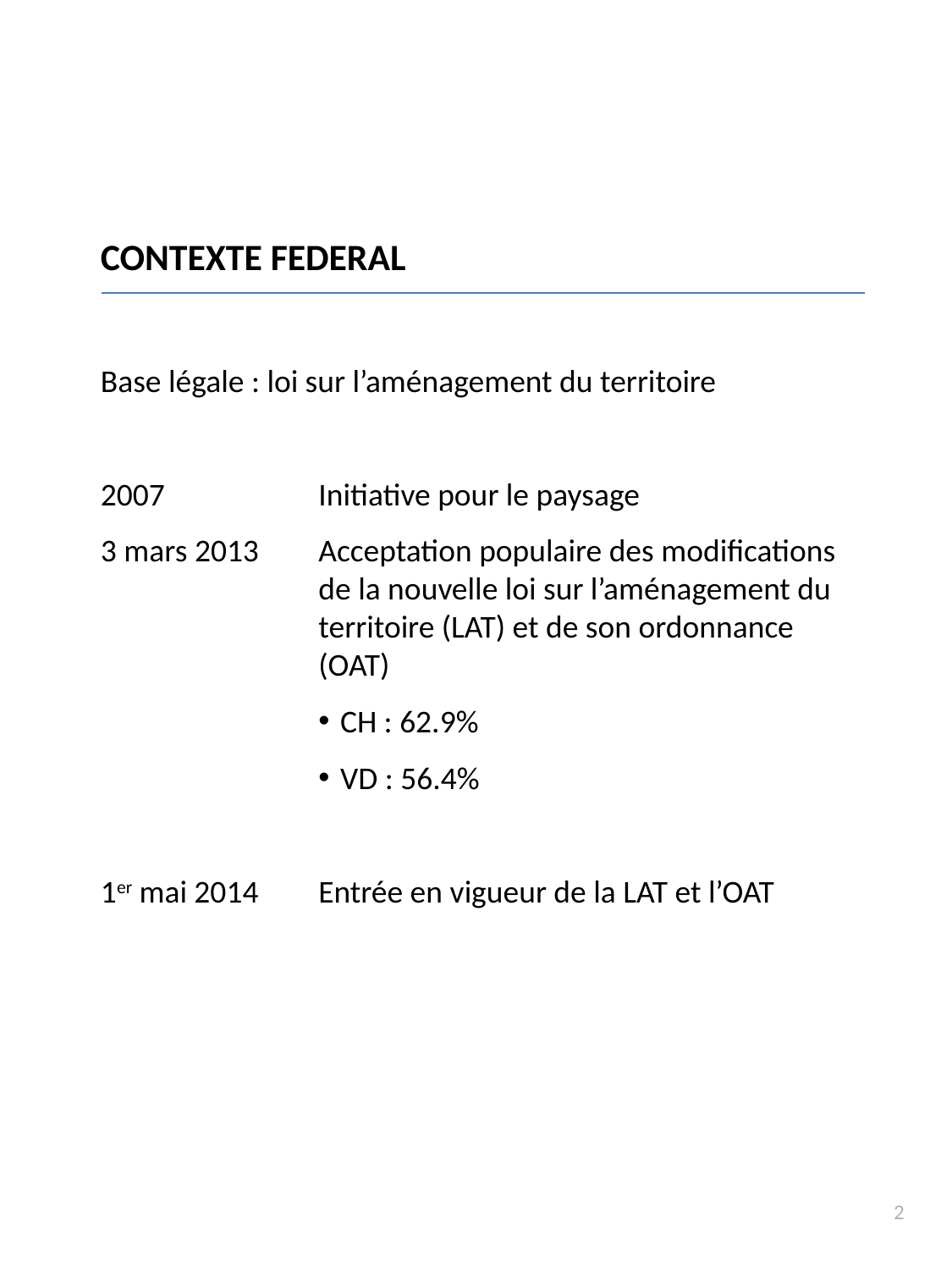

CONTEXTE FEDERAL

Base légale : loi sur l’aménagement du territoire

2007	Initiative pour le paysage
3 mars 2013	Acceptation populaire des modifications de la nouvelle loi sur l’aménagement du territoire (LAT) et de son ordonnance (OAT)
CH : 62.9%
VD : 56.4%

1er mai 2014	Entrée en vigueur de la LAT et l’OAT

2